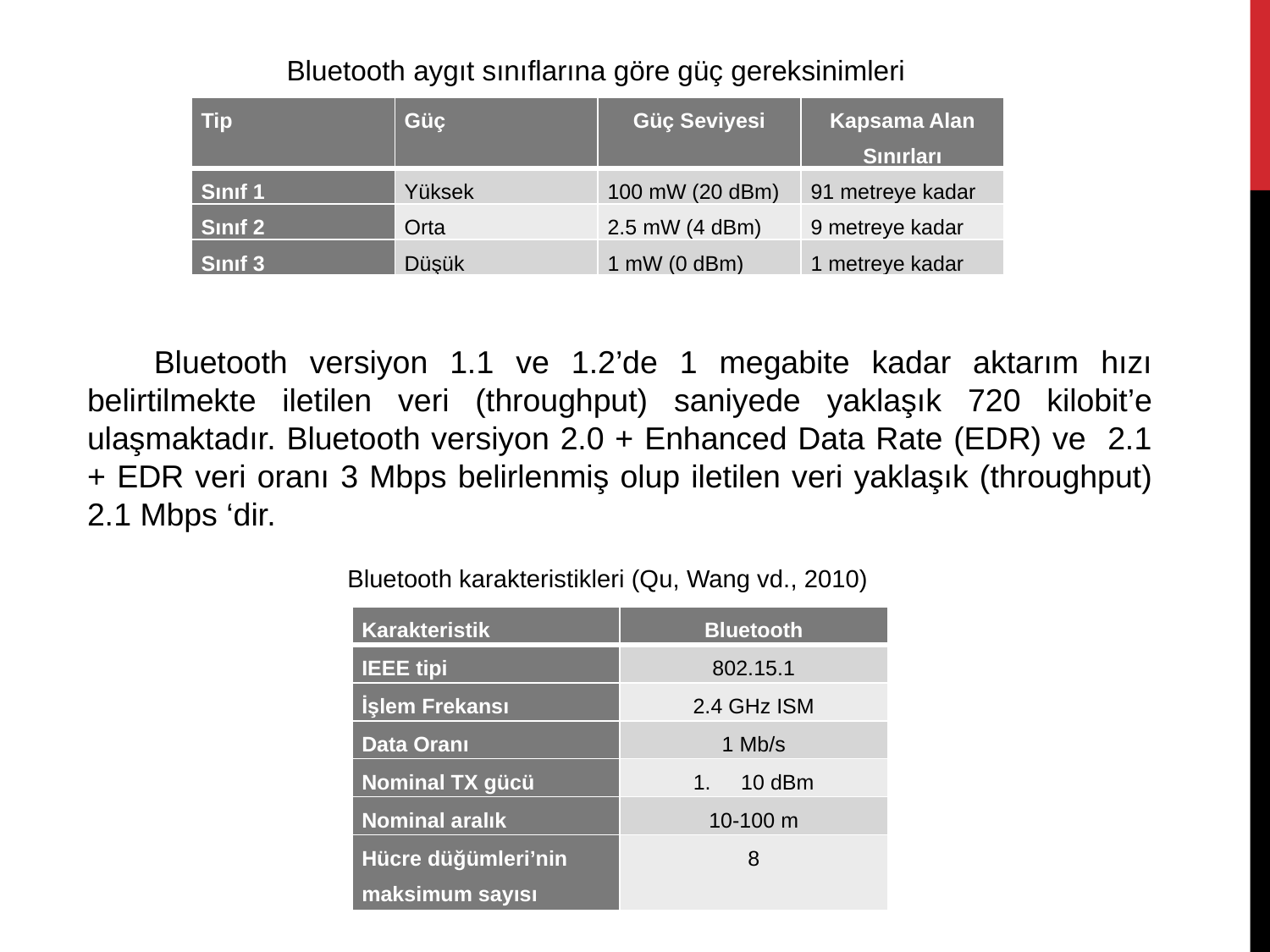

Bluetooth aygıt sınıflarına göre güç gereksinimleri
| Tip | Güç | Güç Seviyesi | Kapsama Alan Sınırları |
| --- | --- | --- | --- |
| Sınıf 1 | Yüksek | 100 mW (20 dBm) | 91 metreye kadar |
| Sınıf 2 | Orta | 2.5 mW (4 dBm) | 9 metreye kadar |
| Sınıf 3 | Düşük | 1 mW (0 dBm) | 1 metreye kadar |
   Bluetooth versiyon 1.1 ve 1.2’de 1 megabite kadar aktarım hızı belirtilmekte iletilen veri (throughput) saniyede yaklaşık 720 kilobit’e ulaşmaktadır. Bluetooth versiyon 2.0 + Enhanced Data Rate (EDR) ve  2.1 + EDR veri oranı 3 Mbps belirlenmiş olup iletilen veri yaklaşık (throughput) 2.1 Mbps ‘dir.
Bluetooth karakteristikleri (Qu, Wang vd., 2010)
| Karakteristik | Bluetooth |
| --- | --- |
| IEEE tipi | 802.15.1 |
| İşlem Frekansı | 2.4 GHz ISM |
| Data Oranı | 1 Mb/s |
| Nominal TX gücü | 10 dBm |
| Nominal aralık | 10-100 m |
| Hücre düğümleri’nin maksimum sayısı | 8 |